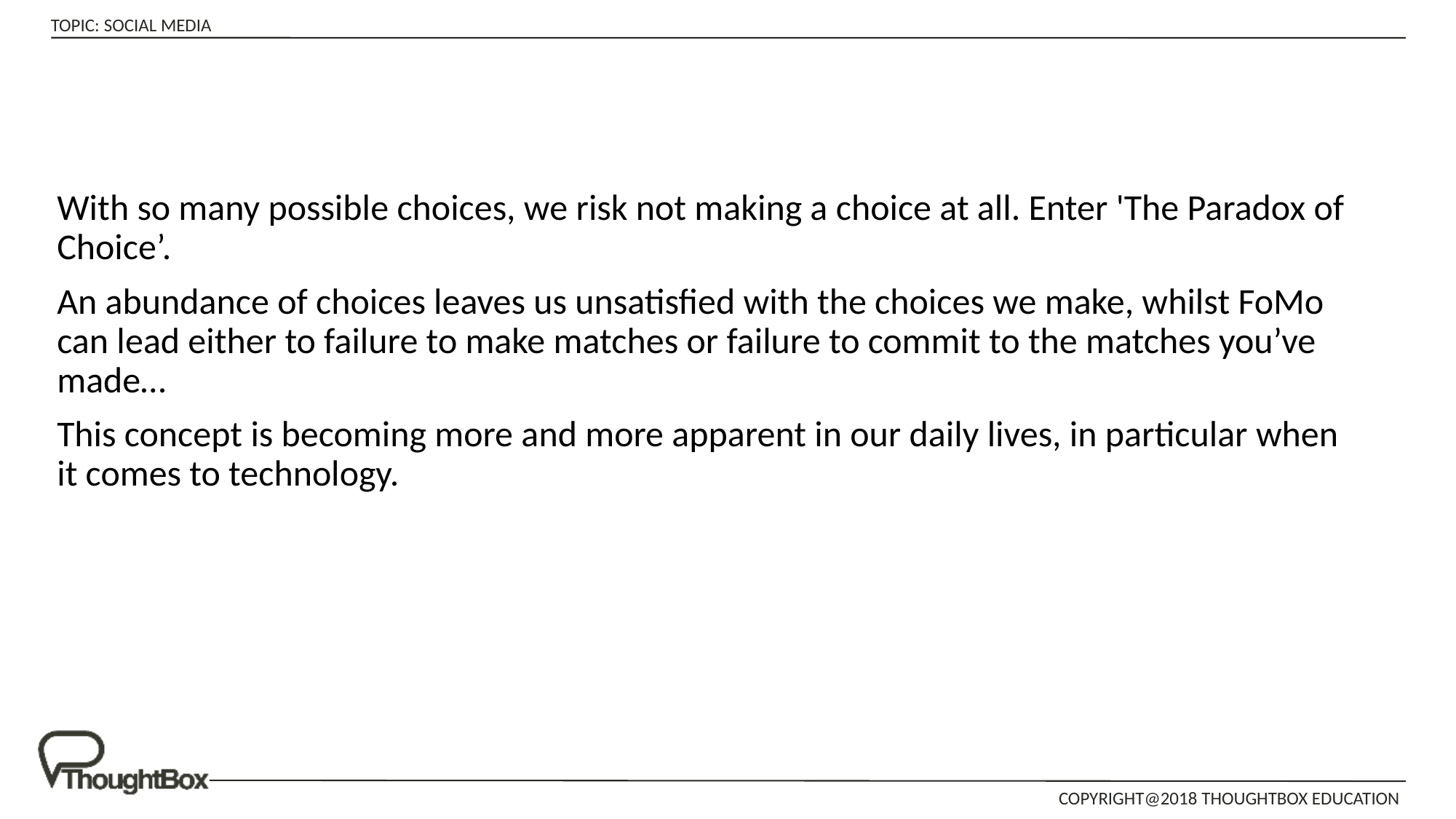

With so many possible choices, we risk not making a choice at all. Enter 'The Paradox of Choice’.
An abundance of choices leaves us unsatisfied with the choices we make, whilst FoMo can lead either to failure to make matches or failure to commit to the matches you’ve made…
This concept is becoming more and more apparent in our daily lives, in particular when it comes to technology.